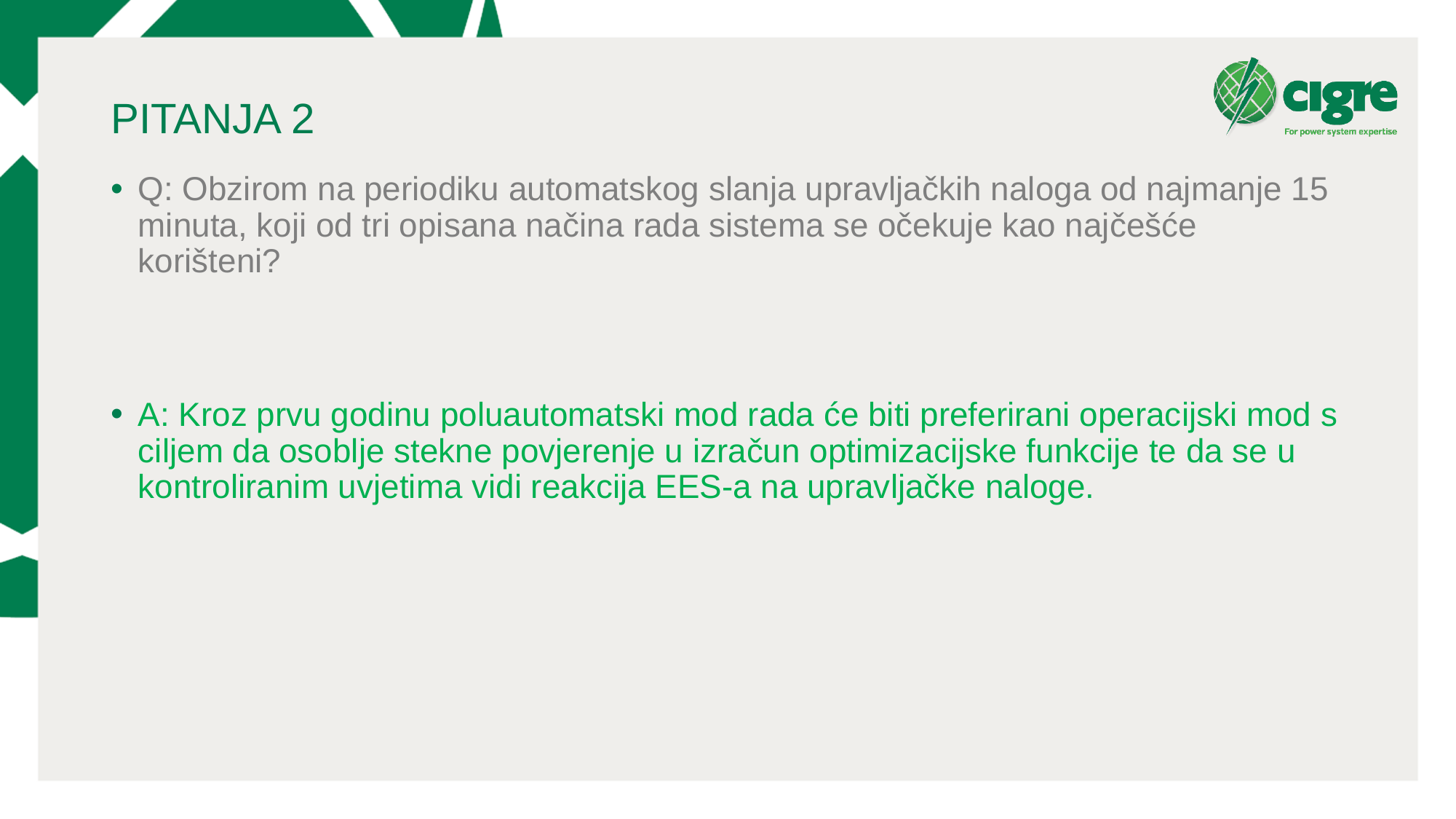

# PITANJA 2
Q: Obzirom na periodiku automatskog slanja upravljačkih naloga od najmanje 15 minuta, koji od tri opisana načina rada sistema se očekuje kao najčešće korišteni?

A: Kroz prvu godinu poluautomatski mod rada će biti preferirani operacijski mod s ciljem da osoblje stekne povjerenje u izračun optimizacijske funkcije te da se u kontroliranim uvjetima vidi reakcija EES-a na upravljačke naloge.